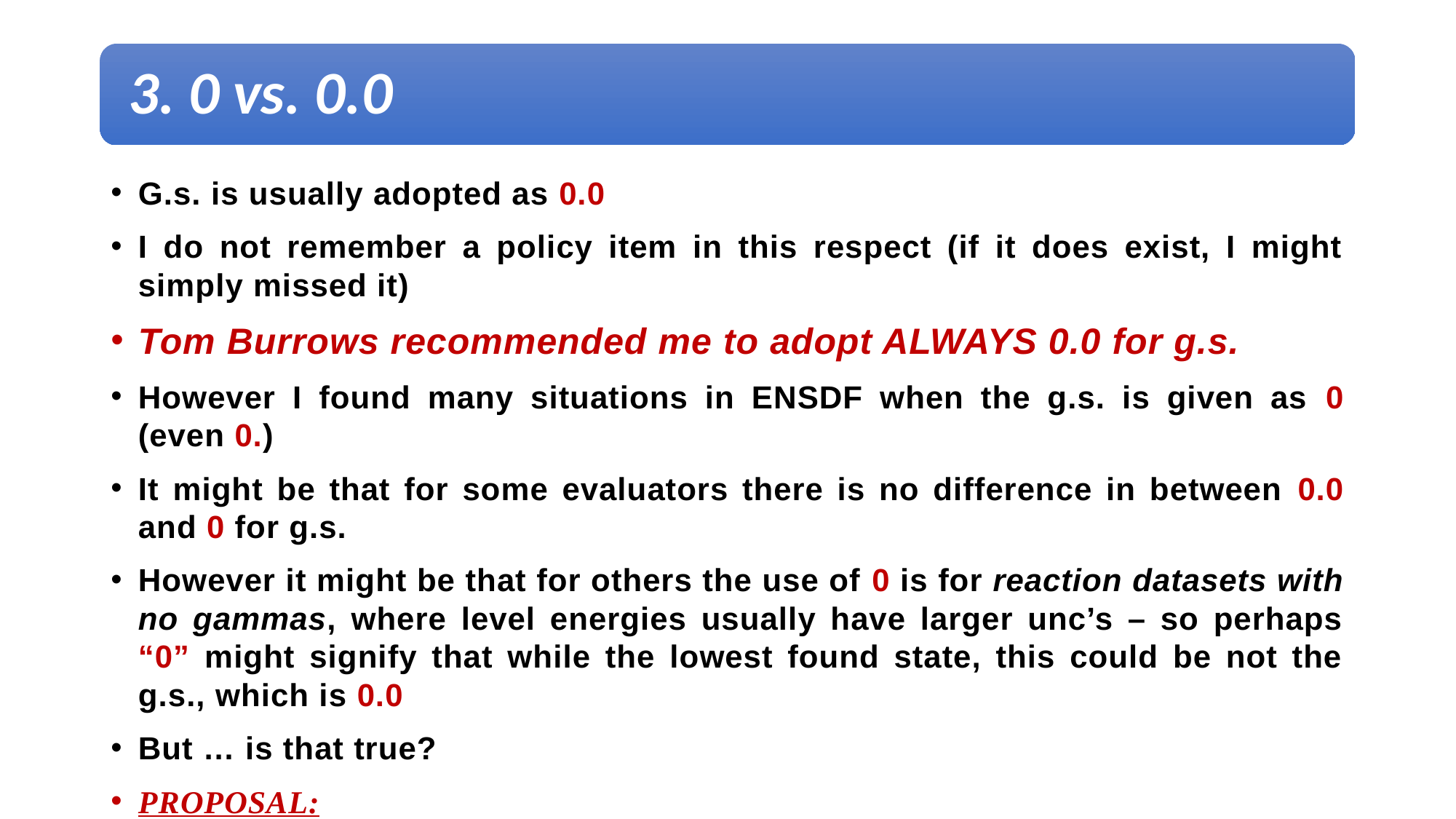

3. 0 vs. 0.0
G.s. is usually adopted as 0.0
I do not remember a policy item in this respect (if it does exist, I might simply missed it)
Tom Burrows recommended me to adopt ALWAYS 0.0 for g.s.
However I found many situations in ENSDF when the g.s. is given as 0 (even 0.)
It might be that for some evaluators there is no difference in between 0.0 and 0 for g.s.
However it might be that for others the use of 0 is for reaction datasets with no gammas, where level energies usually have larger unc’s – so perhaps “0” might signify that while the lowest found state, this could be not the g.s., which is 0.0
But … is that true?
PROPOSAL:
  Make a general rule for the g.s. 0.0 vs. 0